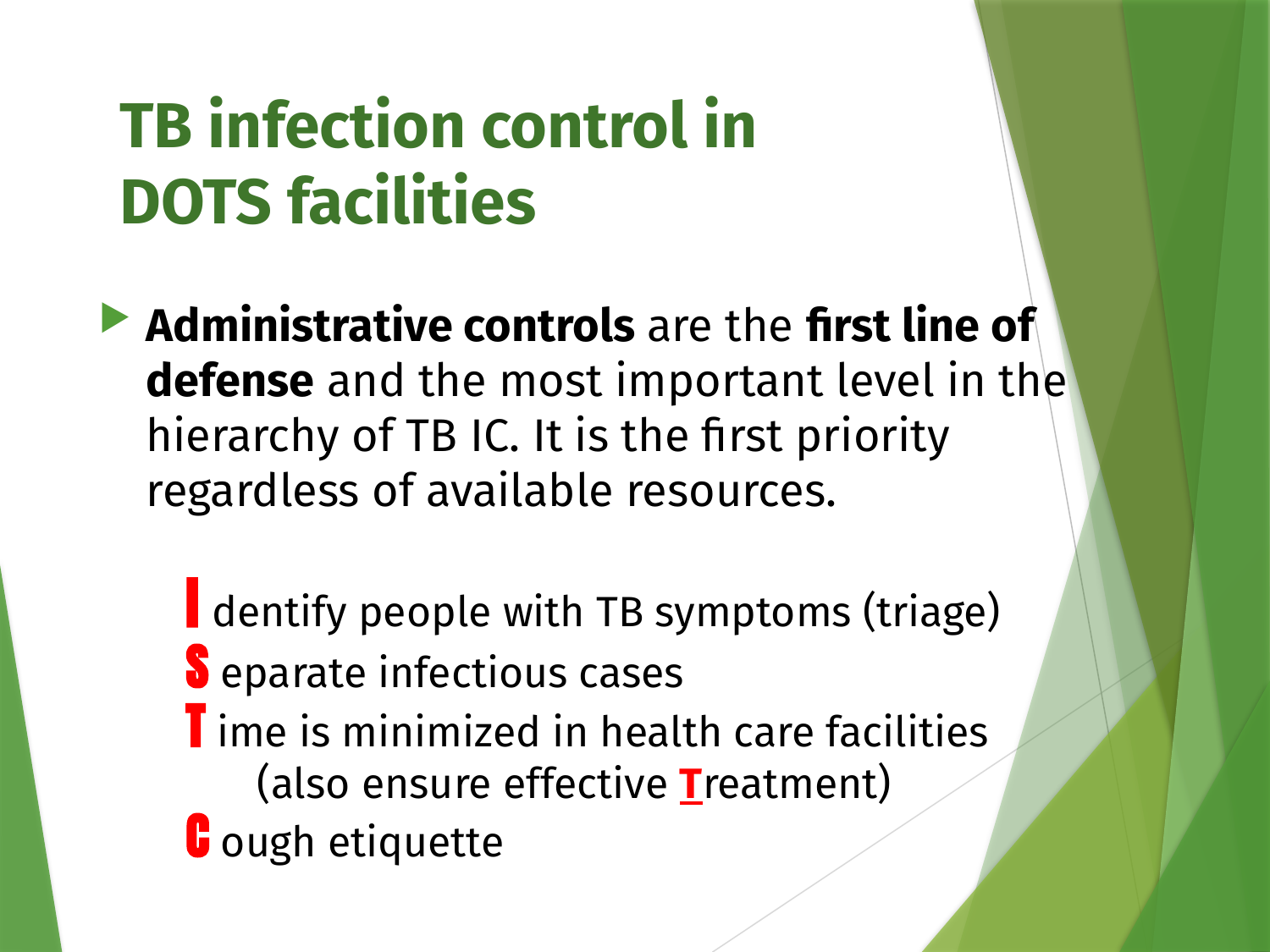

TB infection control in                   DOTS facilities
Administrative controls are the first line of defense and the most important level in the hierarchy of TB IC. It is the first priority regardless of available resources.
I dentify people with TB symptoms (triage)
S eparate infectious cases
T ime is minimized in health care facilities (also ensure effective Treatment)
C ough etiquette